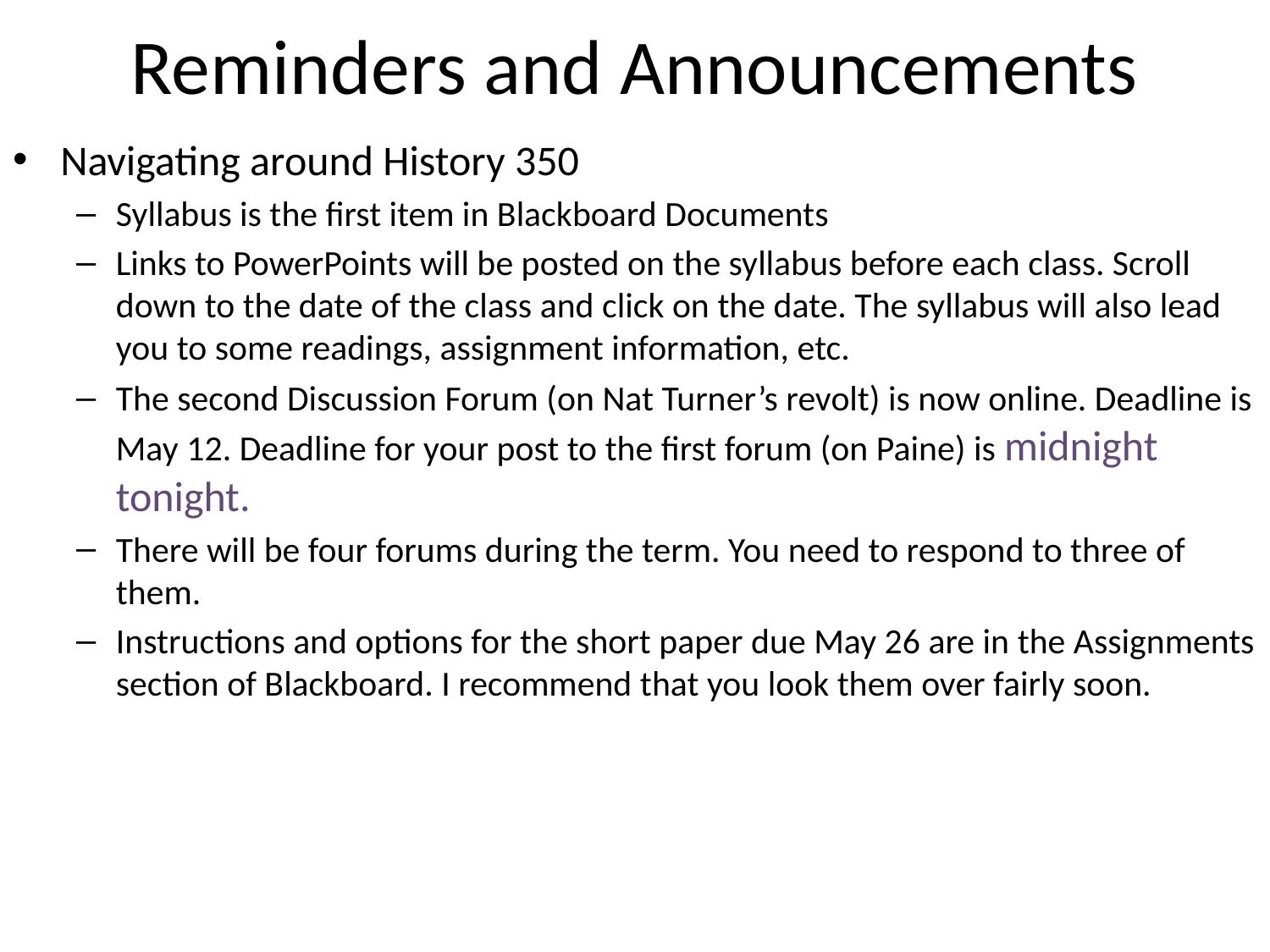

# Reminders and Announcements
Navigating around History 350
Syllabus is the first item in Blackboard Documents
Links to PowerPoints will be posted on the syllabus before each class. Scroll down to the date of the class and click on the date. The syllabus will also lead you to some readings, assignment information, etc.
The second Discussion Forum (on Nat Turner’s revolt) is now online. Deadline is May 12. Deadline for your post to the first forum (on Paine) is midnight tonight.
There will be four forums during the term. You need to respond to three of them.
Instructions and options for the short paper due May 26 are in the Assignments section of Blackboard. I recommend that you look them over fairly soon.